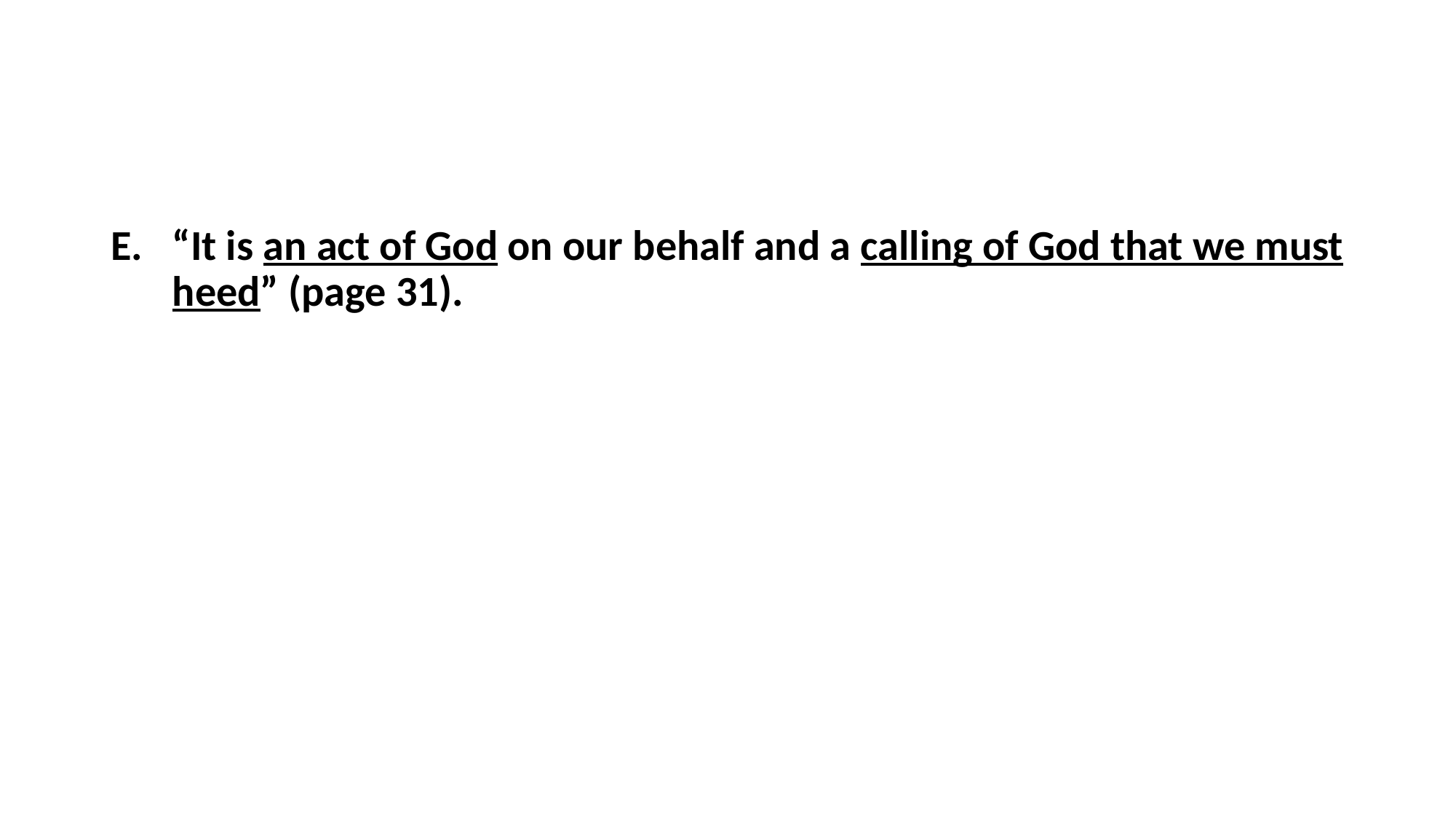

#
“It is an act of God on our behalf and a calling of God that we must heed” (page 31).